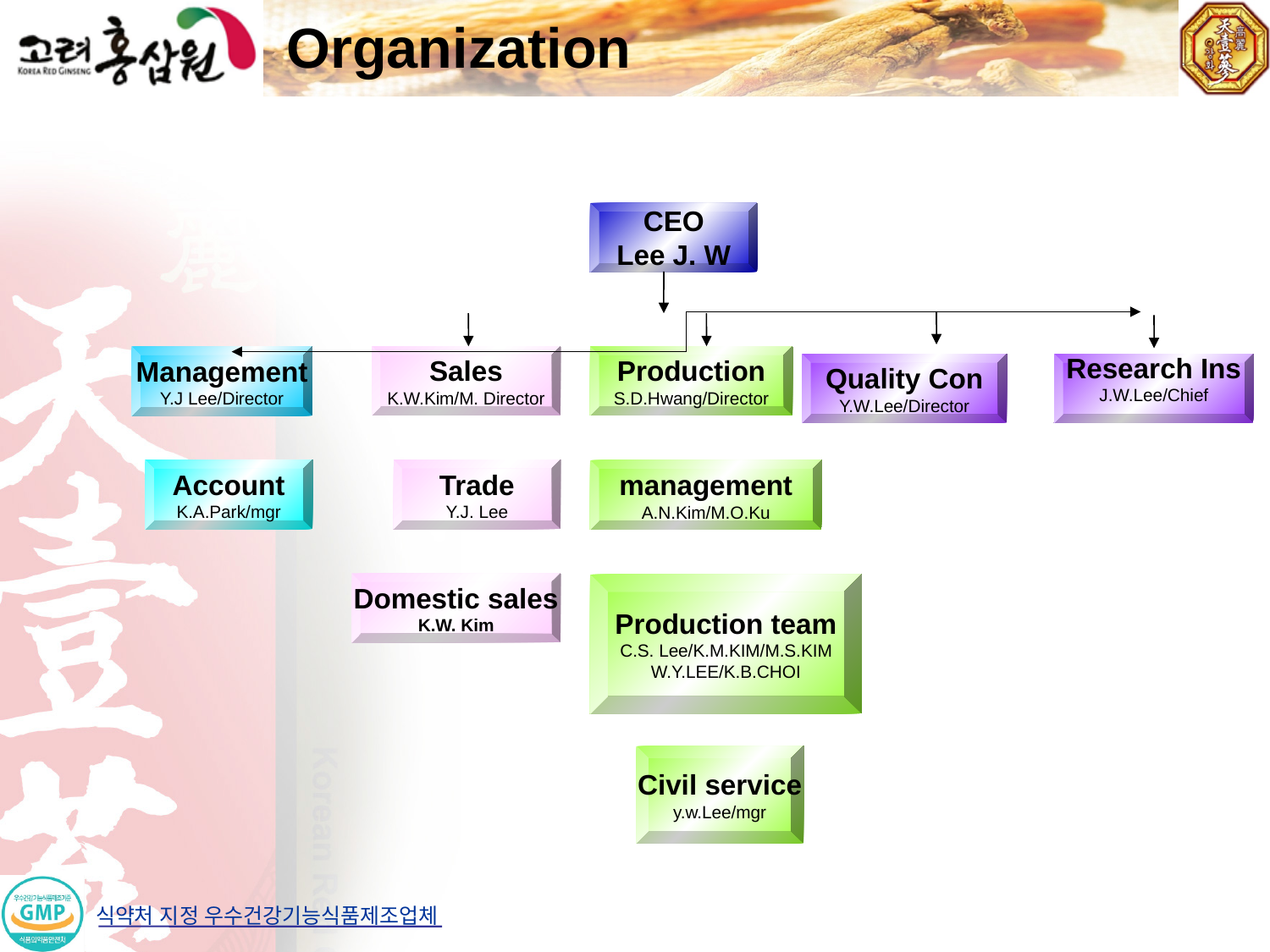

Organization
CEO
Lee J. W

Management
Y.J Lee/Director
Account
K.A.Park/mgr
Sales
K.W.Kim/M. Director
Trade
Y.J. Lee
Domestic sales
K.W. Kim
Production
S.D.Hwang/Director
management
A.N.Kim/M.O.Ku
Production team
C.S. Lee/K.M.KIM/M.S.KIM
W.Y.LEE/K.B.CHOI
Quality Con
Y.W.Lee/Director

Research Ins
J.W.Lee/Chief

Civil service
y.w.Lee/mgr